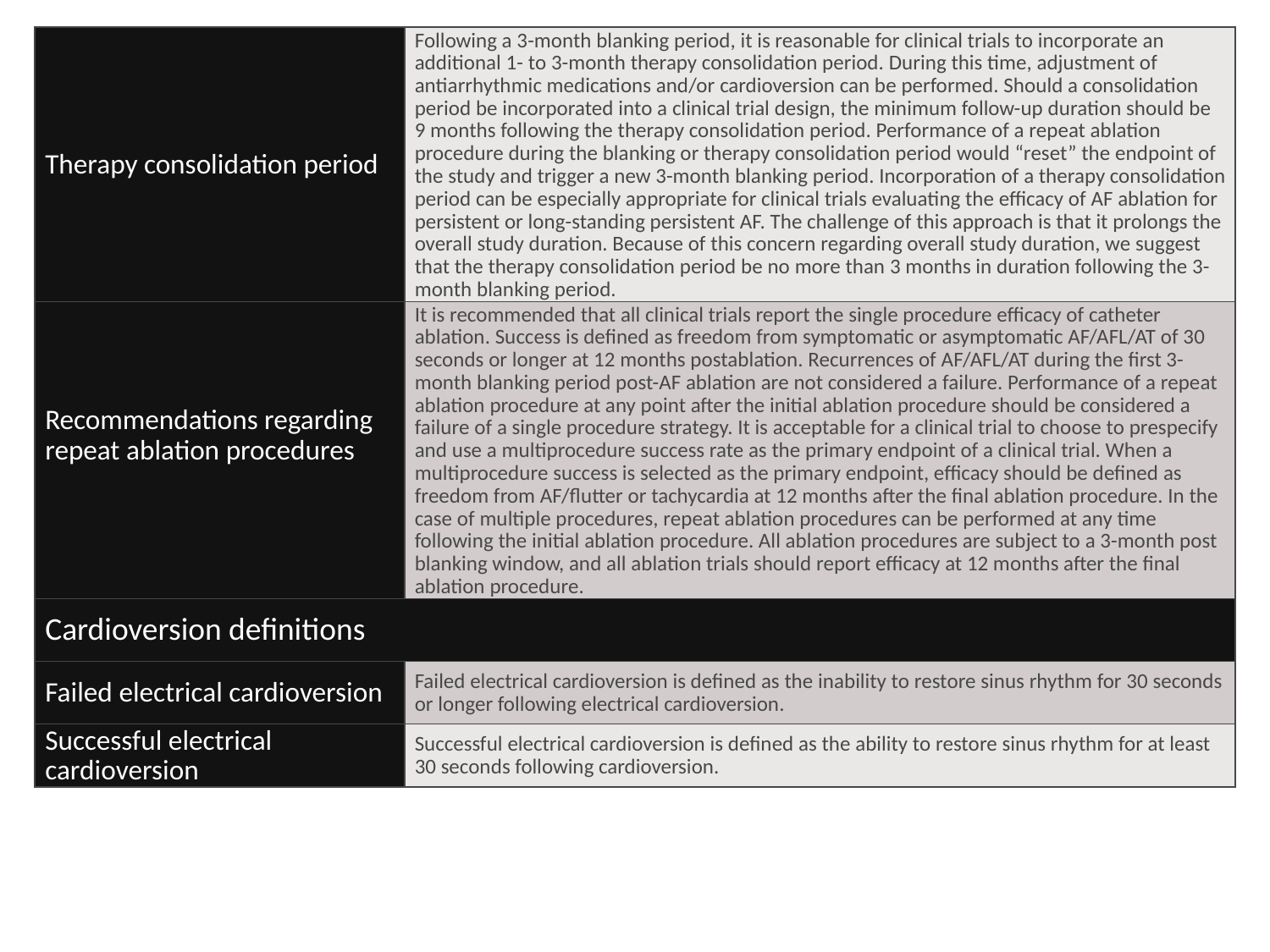

| Therapy consolidation period | Following a 3-month blanking period, it is reasonable for clinical trials to incorporate an additional 1- to 3-month therapy consolidation period. During this time, adjustment of antiarrhythmic medications and/or cardioversion can be performed. Should a consolidation period be incorporated into a clinical trial design, the minimum follow-up duration should be 9 months following the therapy consolidation period. Performance of a repeat ablation procedure during the blanking or therapy consolidation period would “reset” the endpoint of the study and trigger a new 3-month blanking period. Incorporation of a therapy consolidation period can be especially appropriate for clinical trials evaluating the efficacy of AF ablation for persistent or long-standing persistent AF. The challenge of this approach is that it prolongs the overall study duration. Because of this concern regarding overall study duration, we suggest that the therapy consolidation period be no more than 3 months in duration following the 3-month blanking period. |
| --- | --- |
| Recommendations regarding repeat ablation procedures | It is recommended that all clinical trials report the single procedure efficacy of catheter ablation. Success is defined as freedom from symptomatic or asymptomatic AF/AFL/AT of 30 seconds or longer at 12 months postablation. Recurrences of AF/AFL/AT during the first 3-month blanking period post-AF ablation are not considered a failure. Performance of a repeat ablation procedure at any point after the initial ablation procedure should be considered a failure of a single procedure strategy. It is acceptable for a clinical trial to choose to prespecify and use a multiprocedure success rate as the primary endpoint of a clinical trial. When a multiprocedure success is selected as the primary endpoint, efficacy should be defined as freedom from AF/flutter or tachycardia at 12 months after the final ablation procedure. In the case of multiple procedures, repeat ablation procedures can be performed at any time following the initial ablation procedure. All ablation procedures are subject to a 3-month post blanking window, and all ablation trials should report efficacy at 12 months after the final ablation procedure. |
| Cardioversion definitions |  |
| Failed electrical cardioversion | Failed electrical cardioversion is defined as the inability to restore sinus rhythm for 30 seconds or longer following electrical cardioversion. |
| Successful electrical cardioversion | Successful electrical cardioversion is defined as the ability to restore sinus rhythm for at least 30 seconds following cardioversion. |